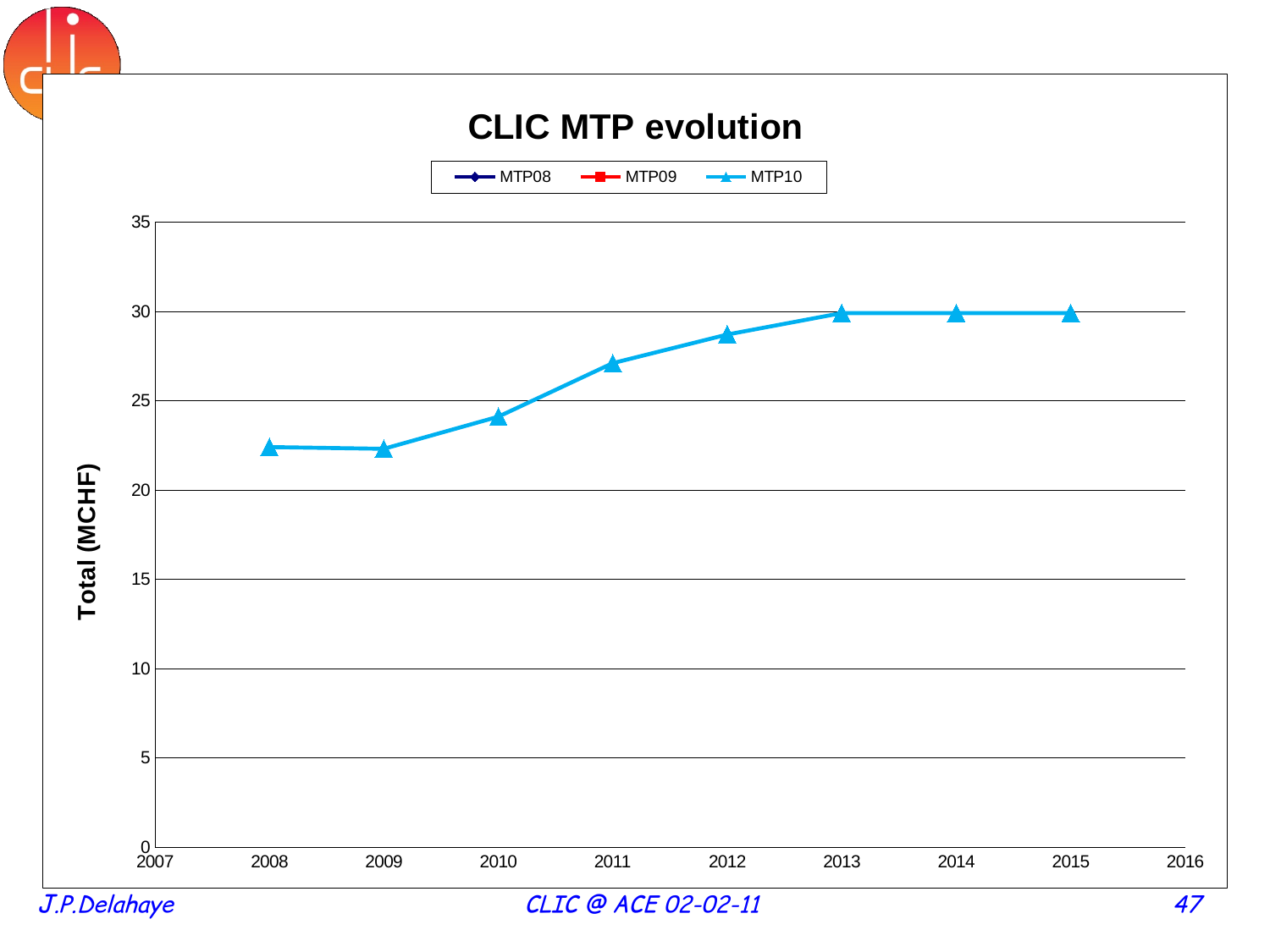

### Chart: CLIC MTP evolution

| Category |  |  |  |
|---|---|---|---|